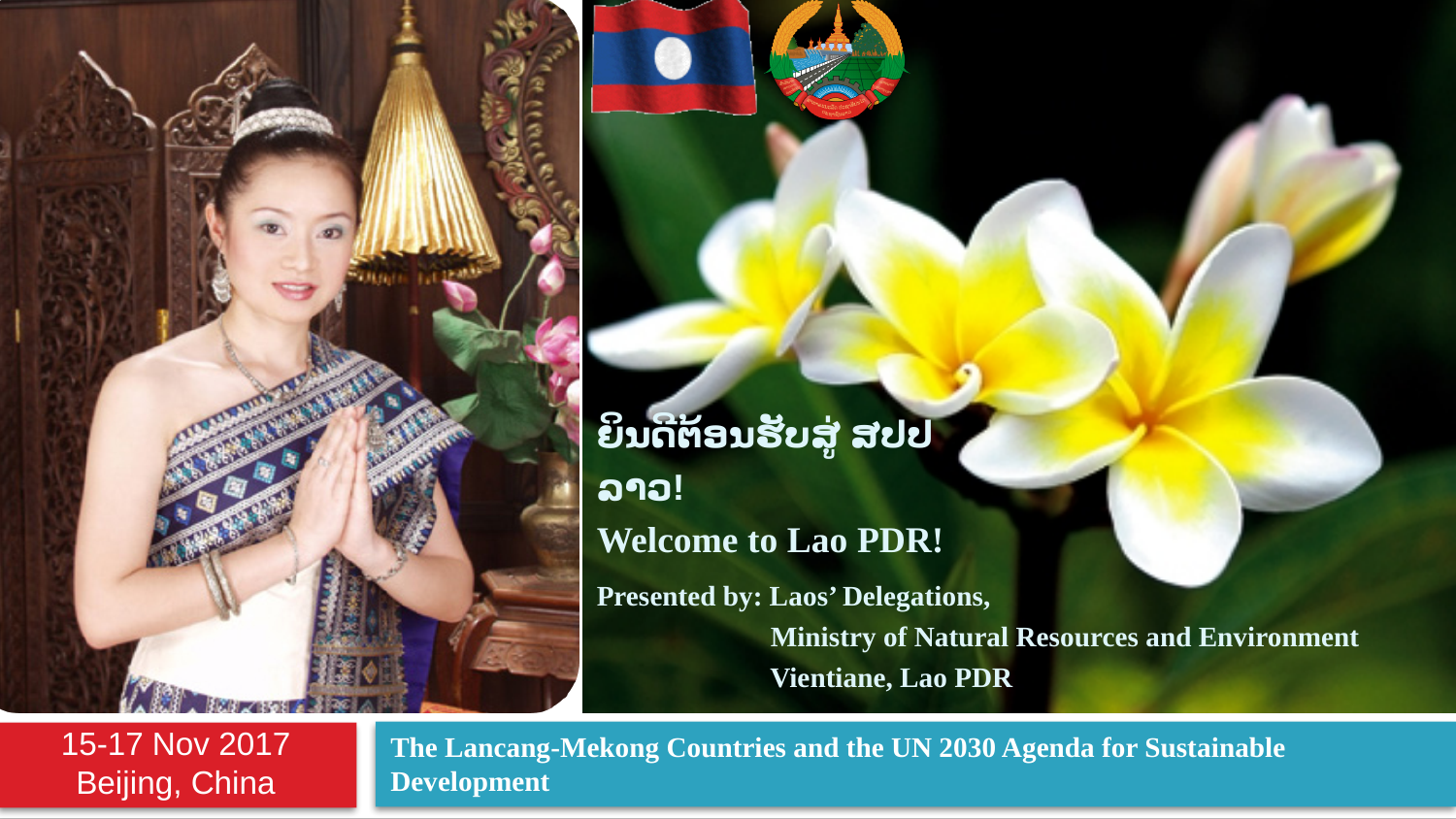

# ຍິນດີຕ້ອນຮັບສູ່ ສປປ ລາວ! Welcome to Lao PDR!
Presented by: Laos’ Delegations,
	    Ministry of Natural Resources and Environment 	    Vientiane, Lao PDR
15-17 Nov 2017
Beijing, China
The Lancang-Mekong Countries and the UN 2030 Agenda for Sustainable Development